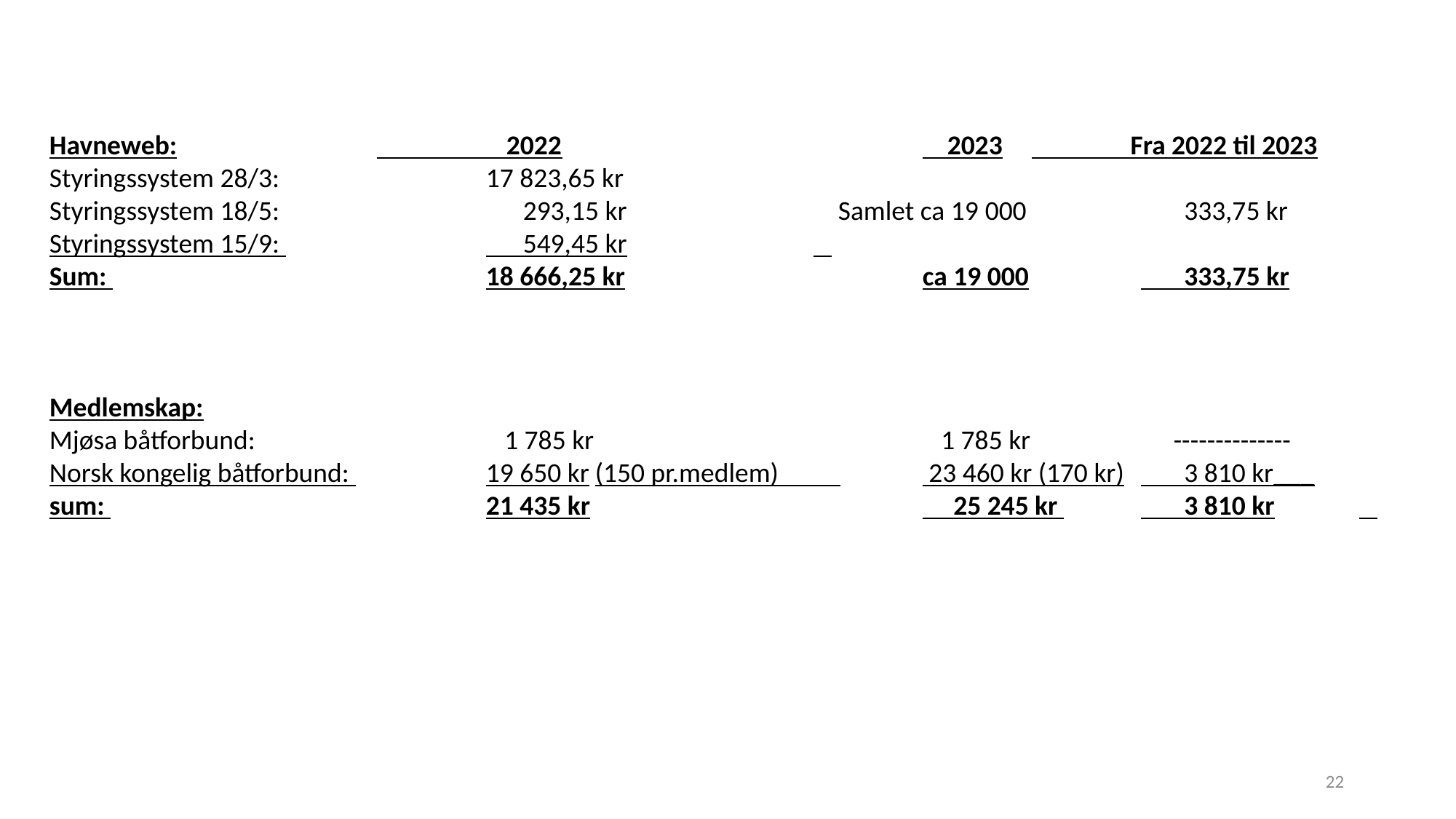

Havneweb:		                     2022				    2023	                Fra 2022 til 2023
Styringssystem 28/3: 		17 823,65 kr
Styringssystem 18/5:		      293,15 kr		    Samlet ca 19 000		       333,75 kr
Styringssystem 15/9: 		      549,45 kr
Sum: 				18 666,25 kr			ca 19 000		       333,75 kr

Medlemskap:
Mjøsa båtforbund:		  	   1 785 kr			 	   1 785 kr	                       --------------
Norsk kongelig båtforbund: 		19 650 kr	(150 pr.medlem)          	 23 460 kr (170 kr)	       3 810 kr___
sum: 				21 435 kr				     25 245 kr 	       3 810 kr
22